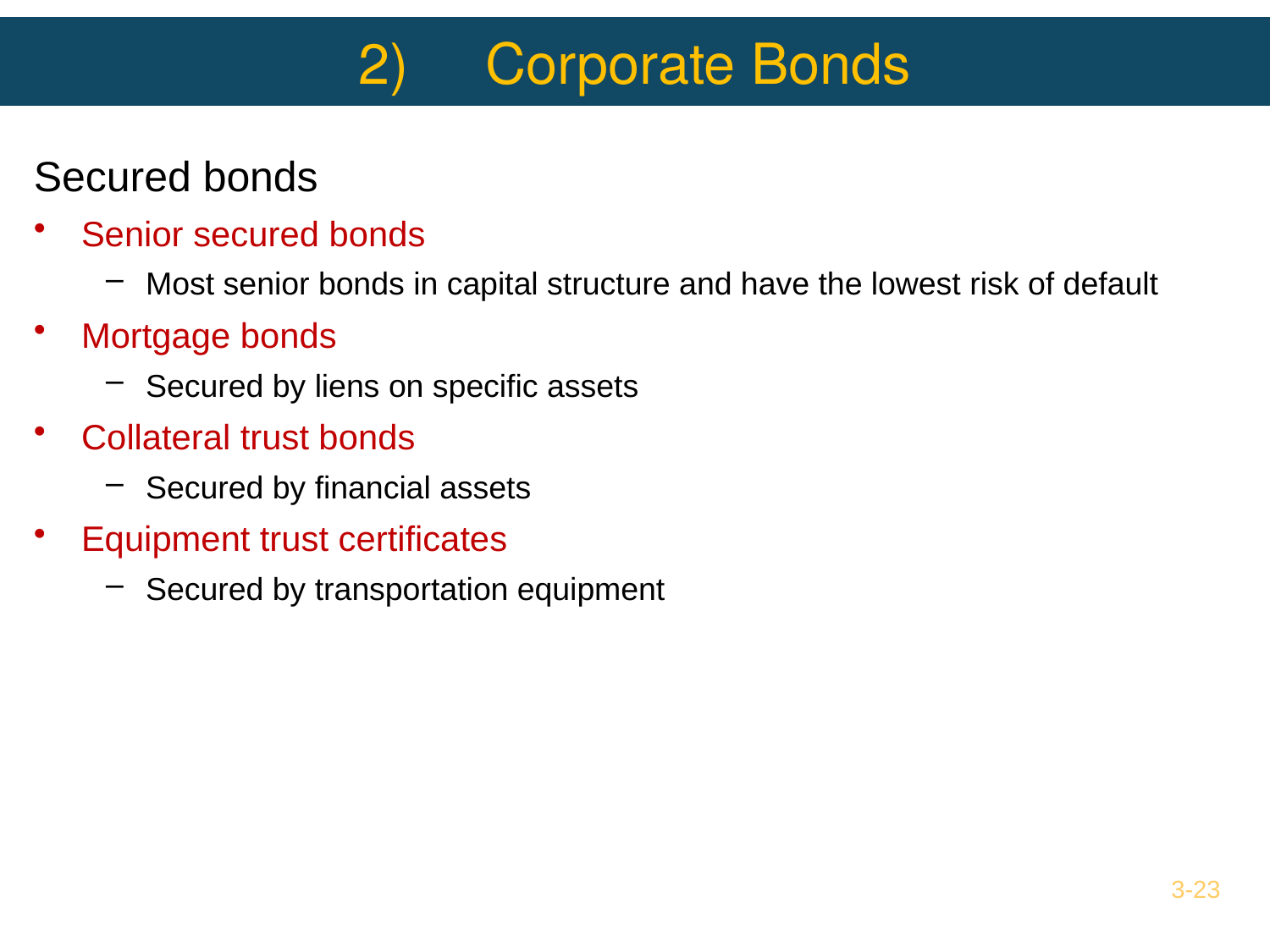

# 2) 	Corporate Bonds
Secured bonds
Senior secured bonds
Most senior bonds in capital structure and have the lowest risk of default
Mortgage bonds
Secured by liens on specific assets
Collateral trust bonds
Secured by financial assets
Equipment trust certificates
Secured by transportation equipment
3-23